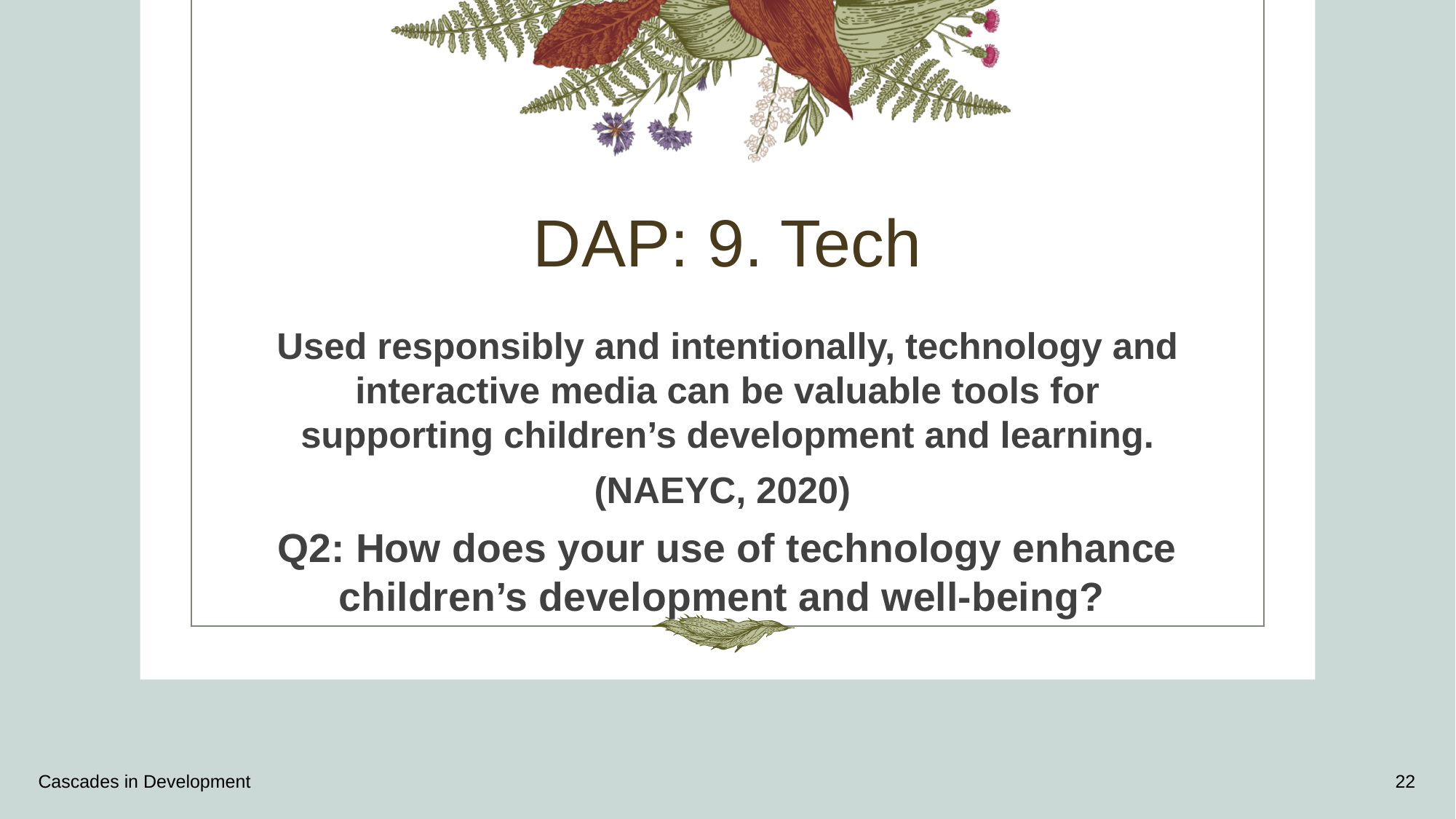

# DAP: 9. Tech
Used responsibly and intentionally, technology and interactive media can be valuable tools for supporting children’s development and learning.
(NAEYC, 2020)
Q2: How does your use of technology enhance children’s development and well-being?
Cascades in Development
22